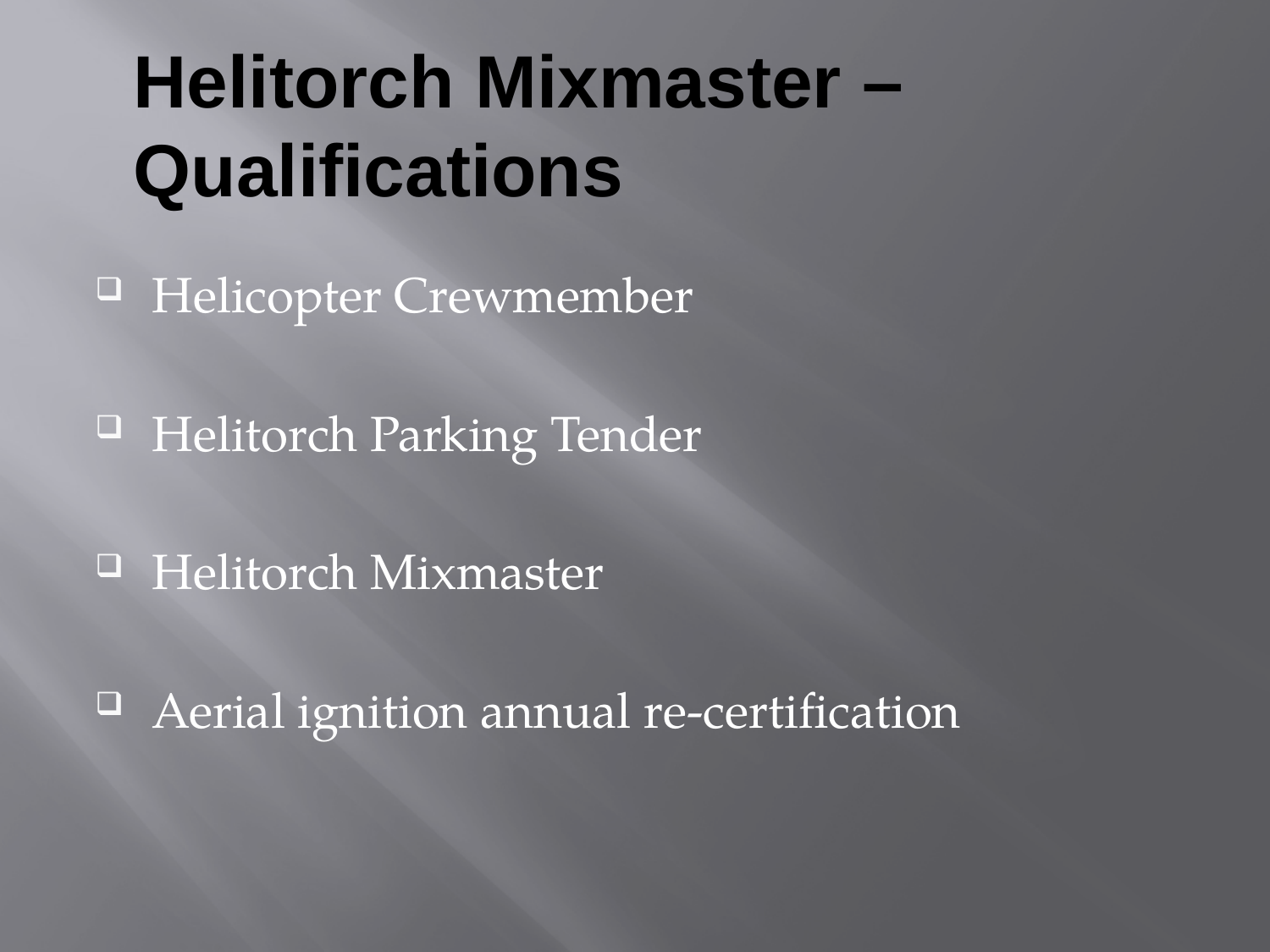

# Helitorch Mixmaster – Qualifications

Helicopter Crewmember

Helitorch Parking Tender

Helitorch Mixmaster

Aerial ignition annual re-certification